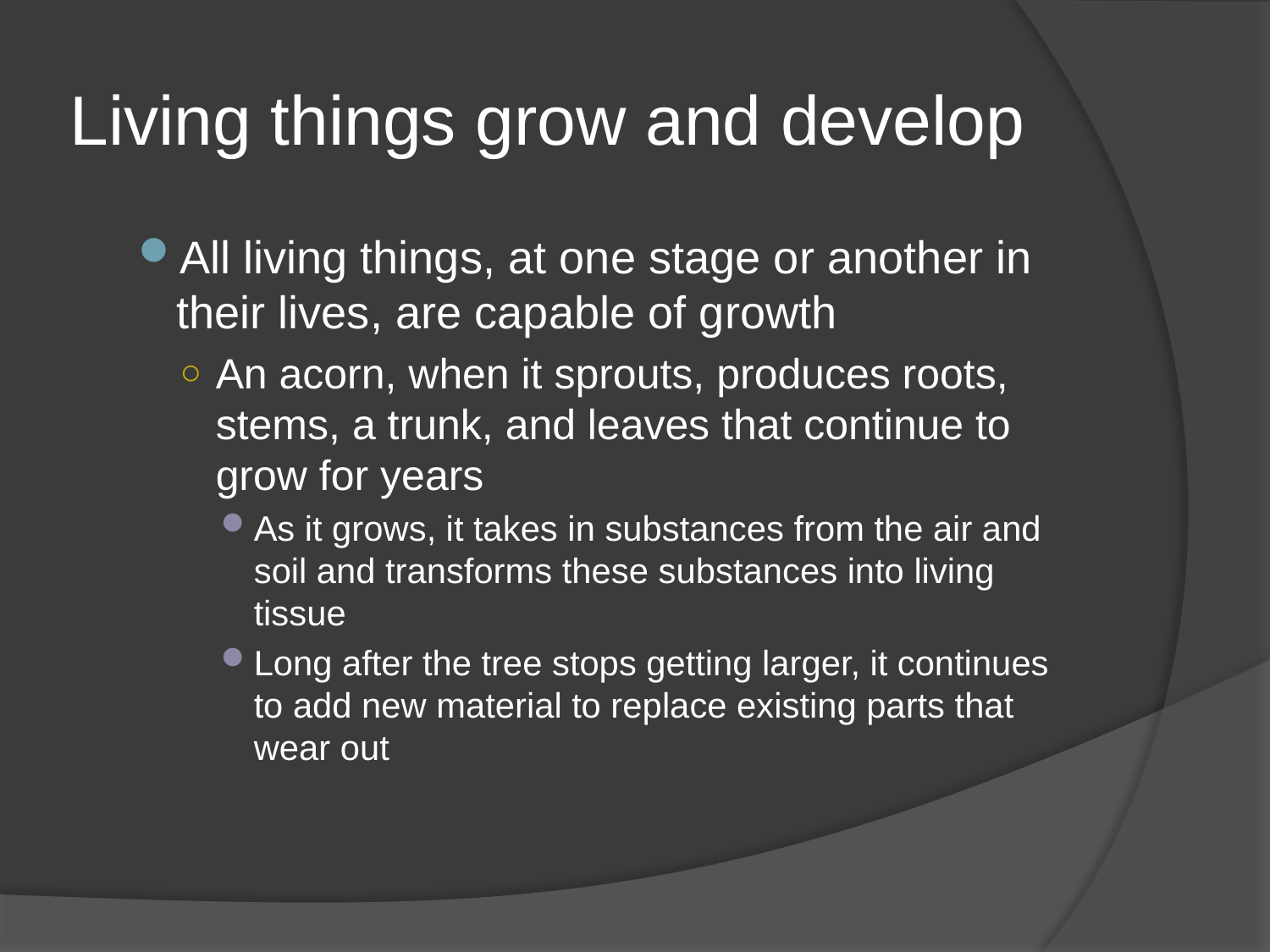

# Living things grow and develop
All living things, at one stage or another in their lives, are capable of growth
An acorn, when it sprouts, produces roots, stems, a trunk, and leaves that continue to grow for years
As it grows, it takes in substances from the air and soil and transforms these substances into living tissue
Long after the tree stops getting larger, it continues to add new material to replace existing parts that wear out